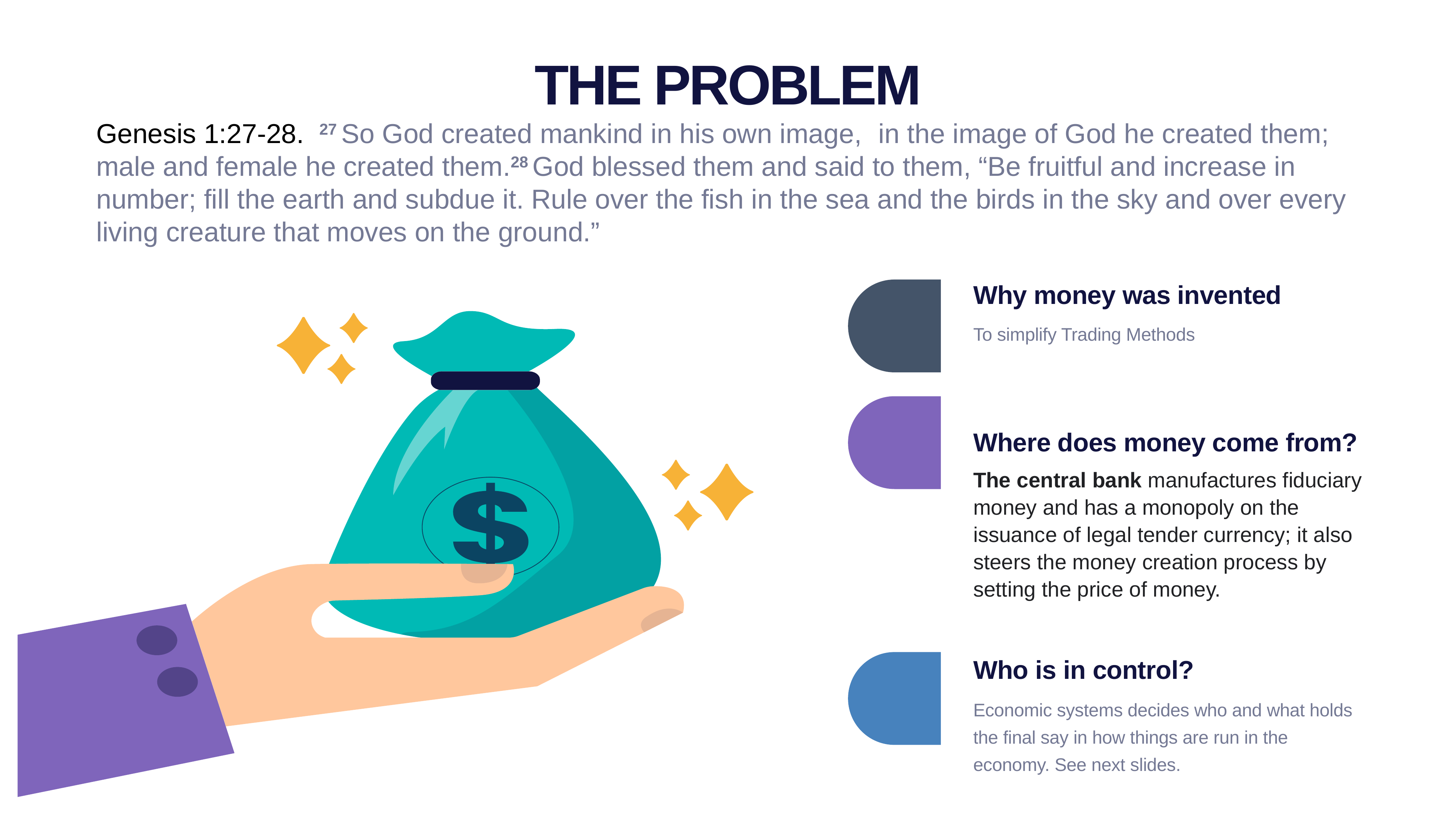

THE PROBLEM
Genesis 1:27-28.  27 So God created mankind in his own image, in the image of God he created them; male and female he created them.28 God blessed them and said to them, “Be fruitful and increase in number; fill the earth and subdue it. Rule over the fish in the sea and the birds in the sky and over every living creature that moves on the ground.”
Why money was invented

To simplify Trading Methods
Where does money come from?

The central bank manufactures fiduciary money and has a monopoly on the issuance of legal tender currency; it also steers the money creation process by setting the price of money.
Who is in control?

Economic systems decides who and what holds the final say in how things are run in the economy. See next slides.